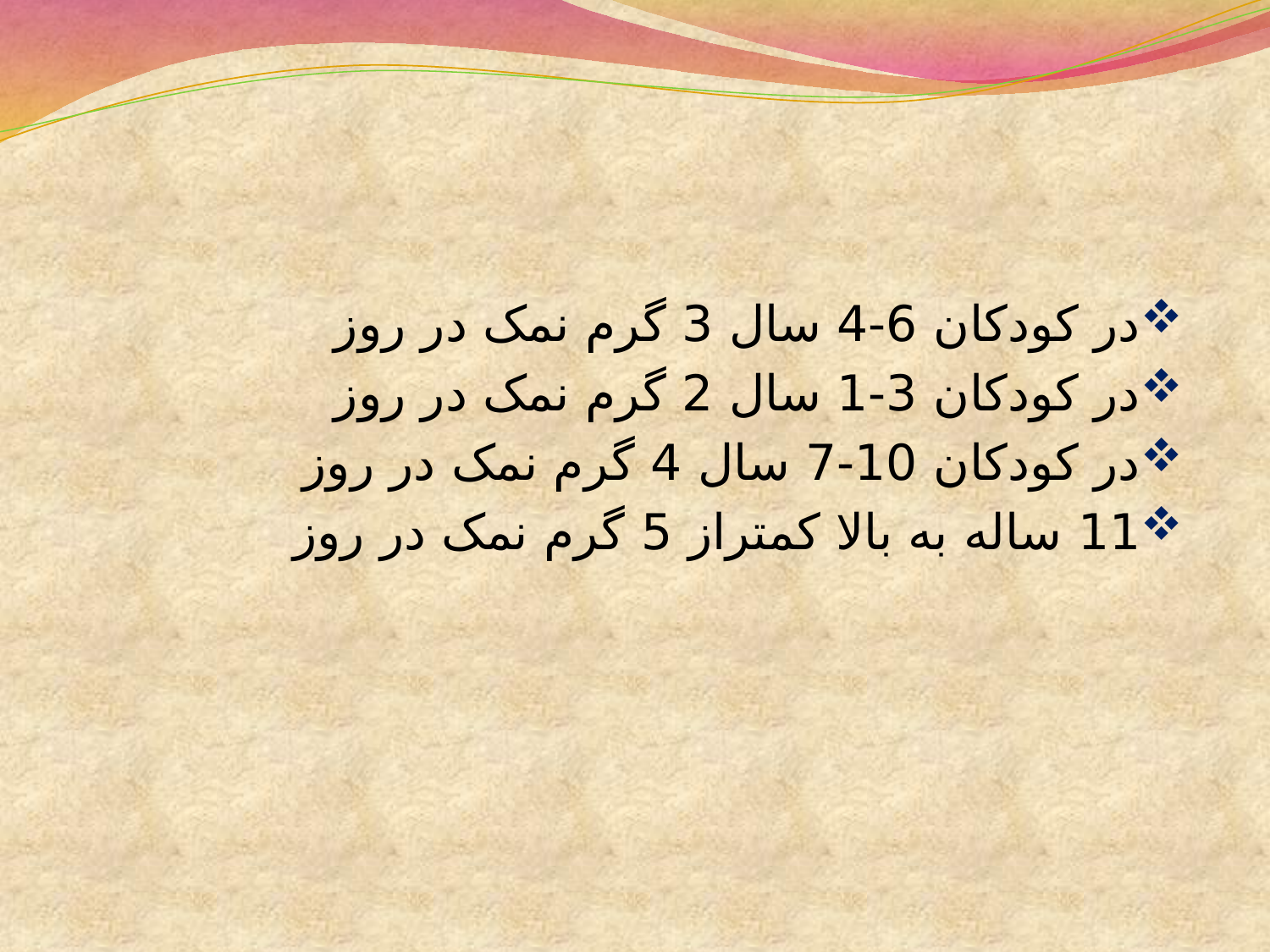

در کودکان 6-4 سال 3 گرم نمک در روز
در کودکان 3-1 سال 2 گرم نمک در روز
در کودکان 10-7 سال 4 گرم نمک در روز
11 ساله به بالا کمتراز 5 گرم نمک در روز